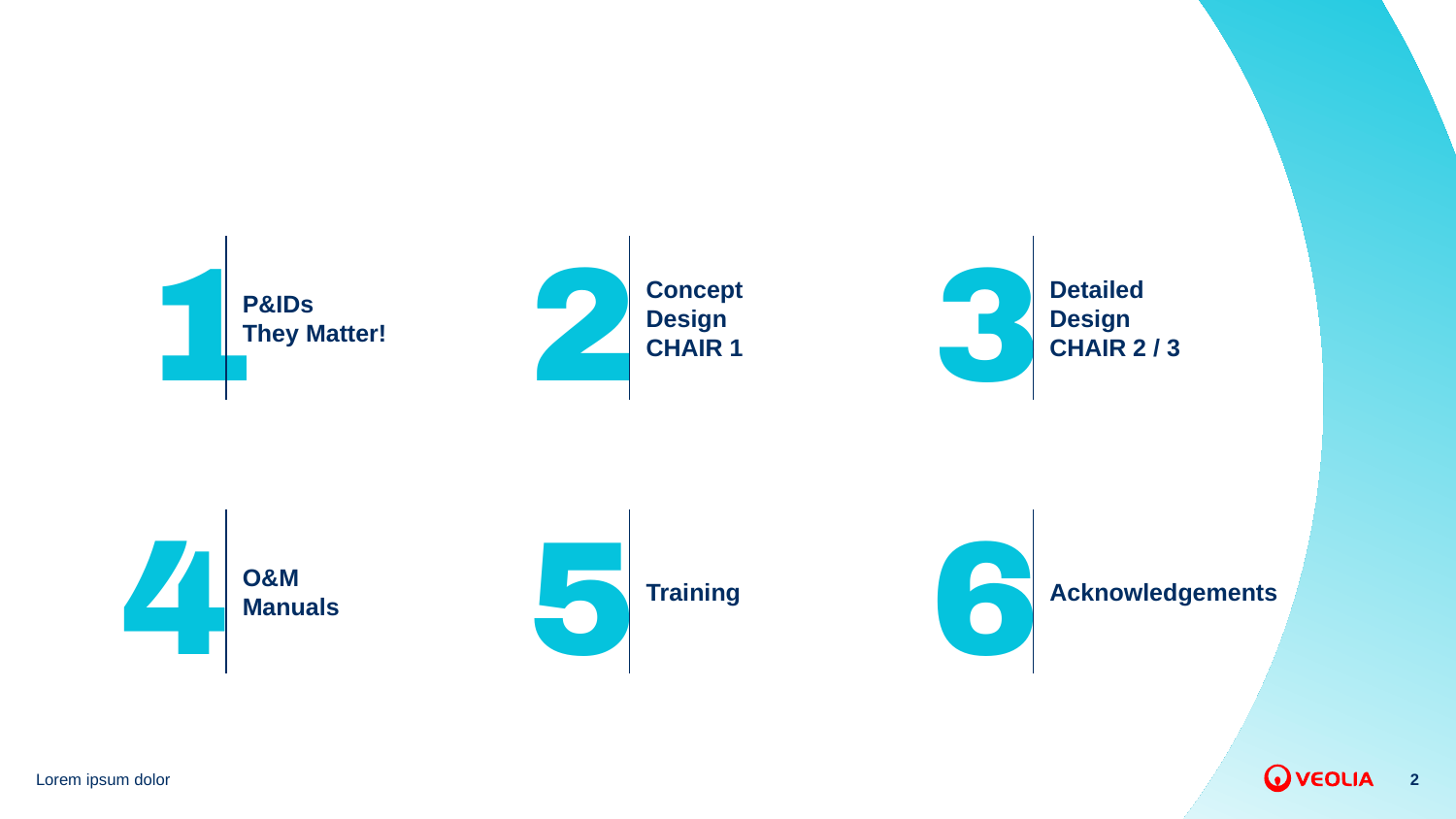

1
2
3
P&IDs
They Matter!
Concept Design  CHAIR 1
Detailed Design
CHAIR 2 / 3
4
5
6
O&M Manuals
Training
Acknowledgements